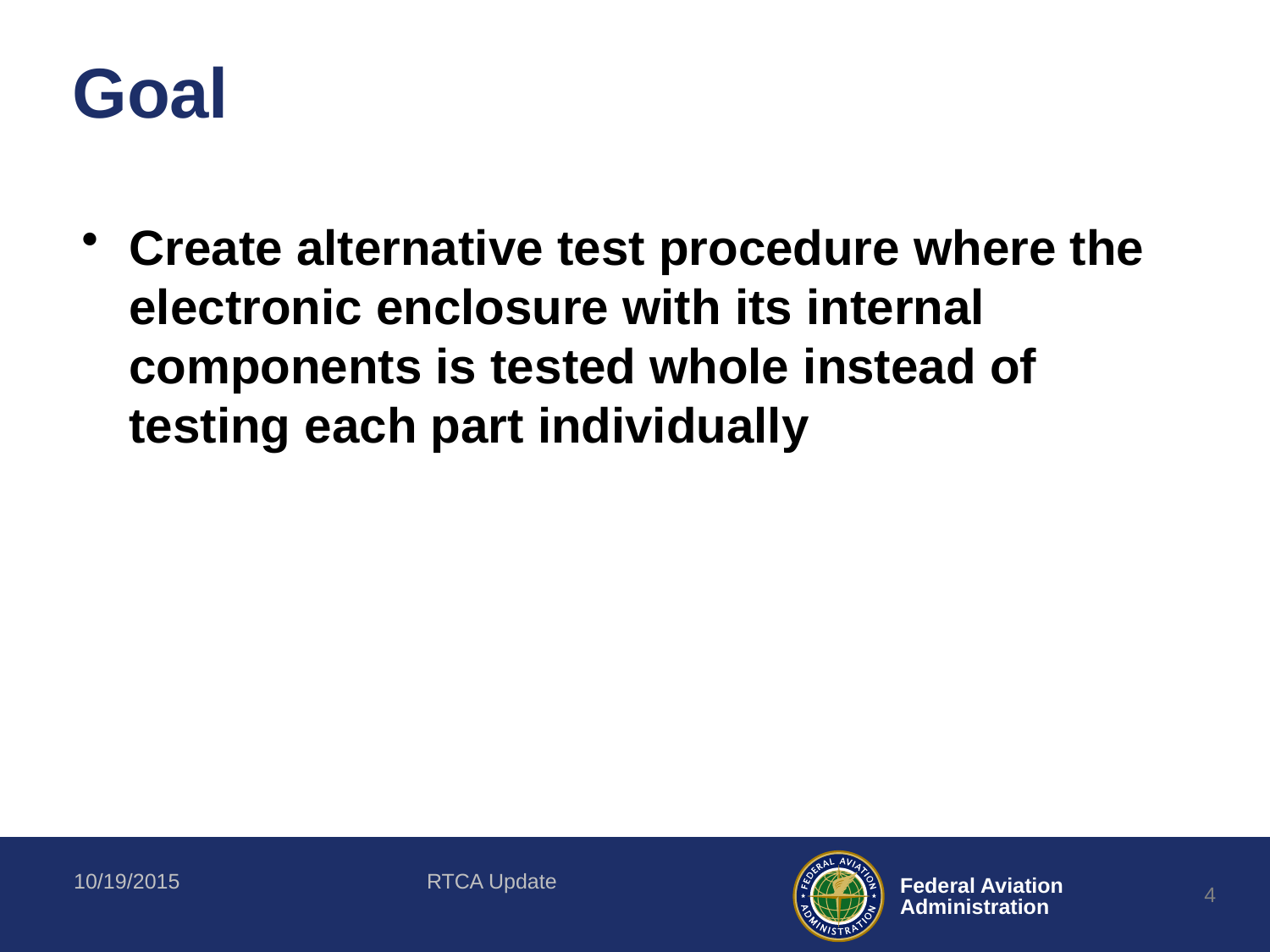

# Goal
Create alternative test procedure where the electronic enclosure with its internal components is tested whole instead of testing each part individually